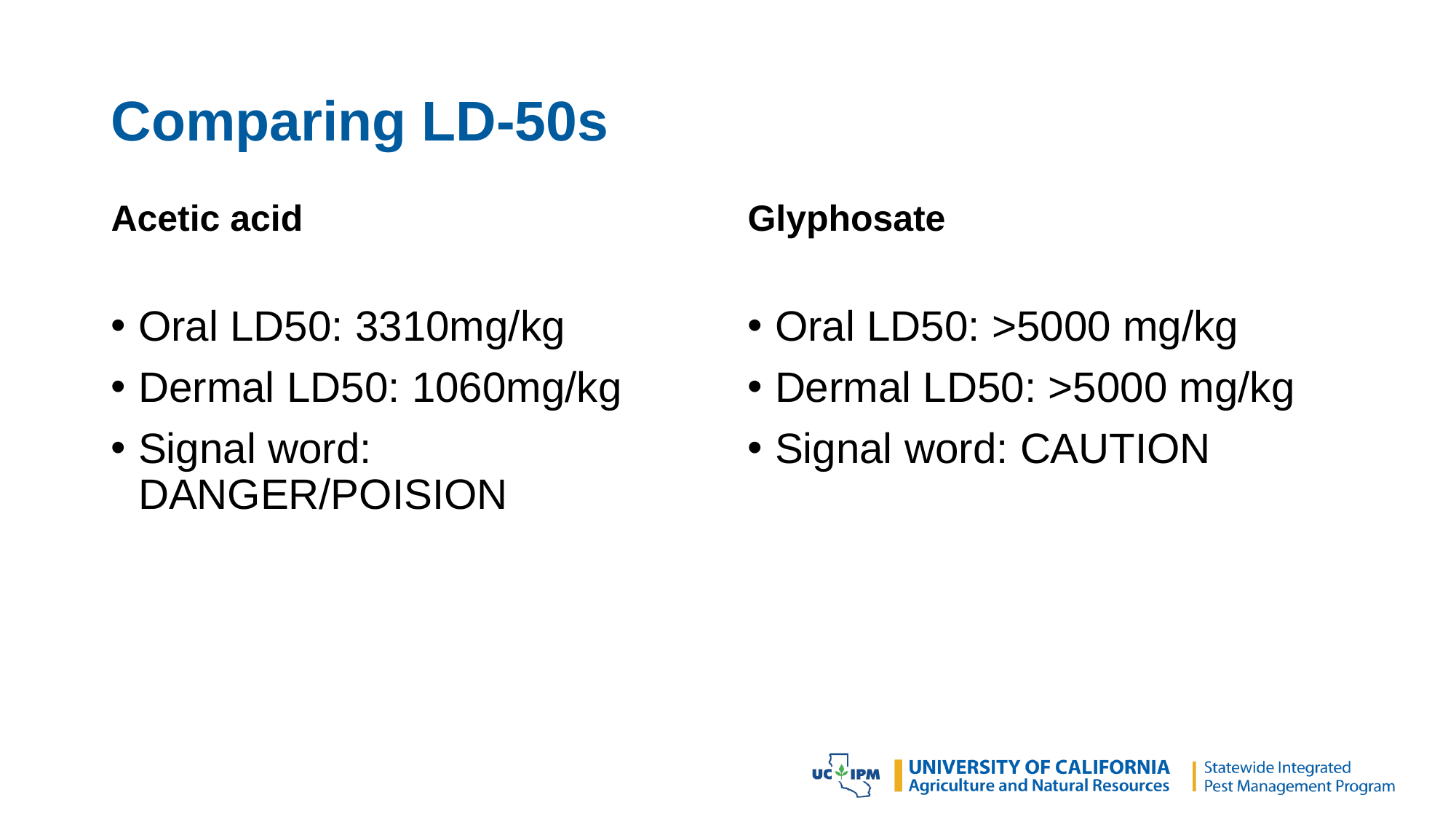

# Comparing LD-50s
Acetic acid

Glyphosate

Oral LD50: 3310mg/kg
Dermal LD50: 1060mg/kg
Signal word: DANGER/POISION
Oral LD50: >5000 mg/kg
Dermal LD50: >5000 mg/kg
Signal word: CAUTION